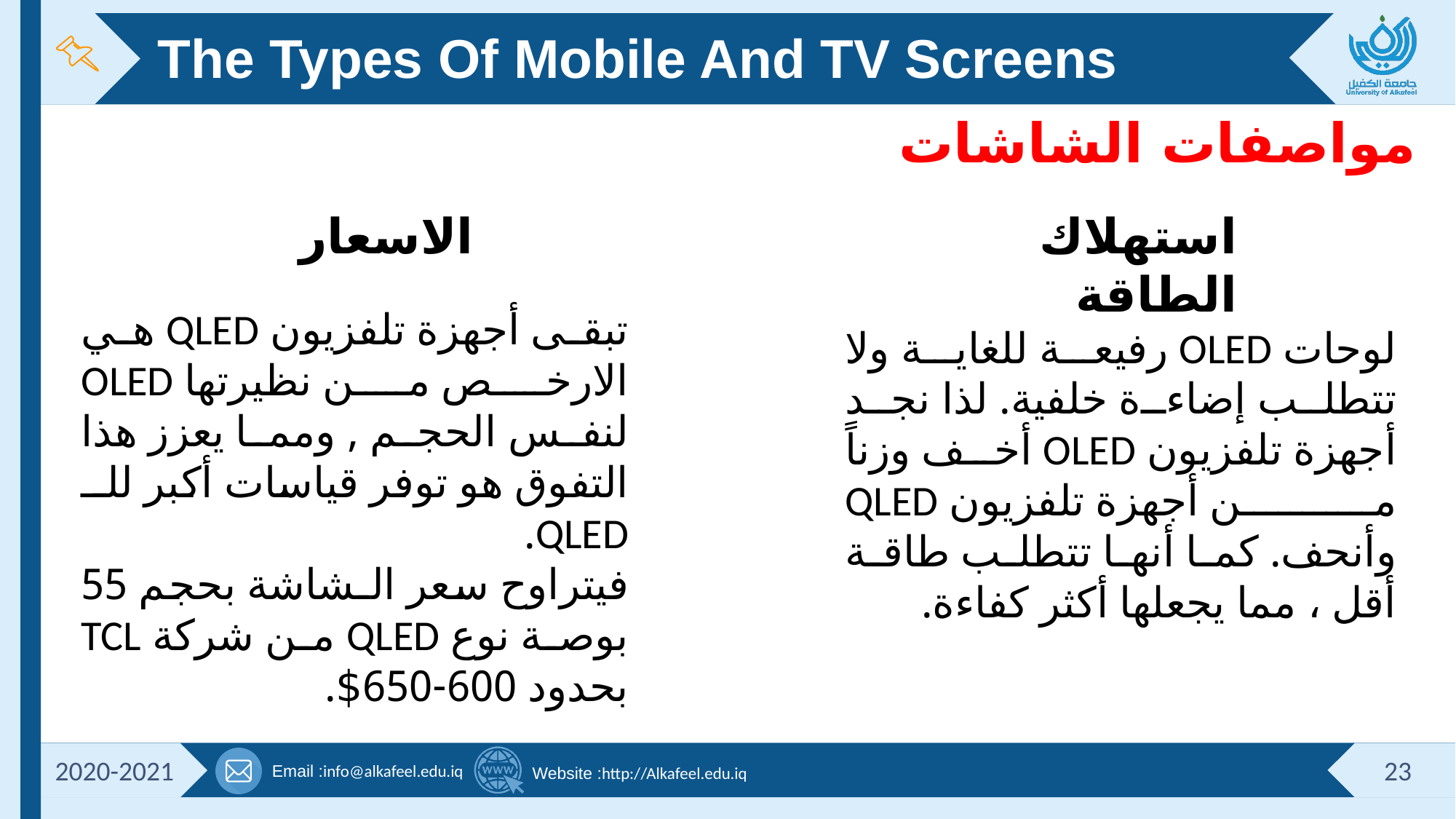

# The Types Of Mobile And TV Screens
مواصفات الشاشات
الاسعار
استهلاك الطاقة
تبقى أجهزة تلفزيون QLED هي الارخص من نظيرتها OLED لنفس الحجم , ومما يعزز هذا التفوق هو توفر قياسات أكبر للــ QLED.
فيتراوح سعر الـشاشة بحجم 55 بوصة نوع QLED من شركة TCL بحدود 600-650$.
لوحات OLED رفيعة للغاية ولا تتطلب إضاءة خلفية. لذا نجد أجهزة تلفزيون OLED أخف وزناً من أجهزة تلفزيون QLED وأنحف. كما أنها تتطلب طاقة أقل ، مما يجعلها أكثر كفاءة.
2020-2021
23